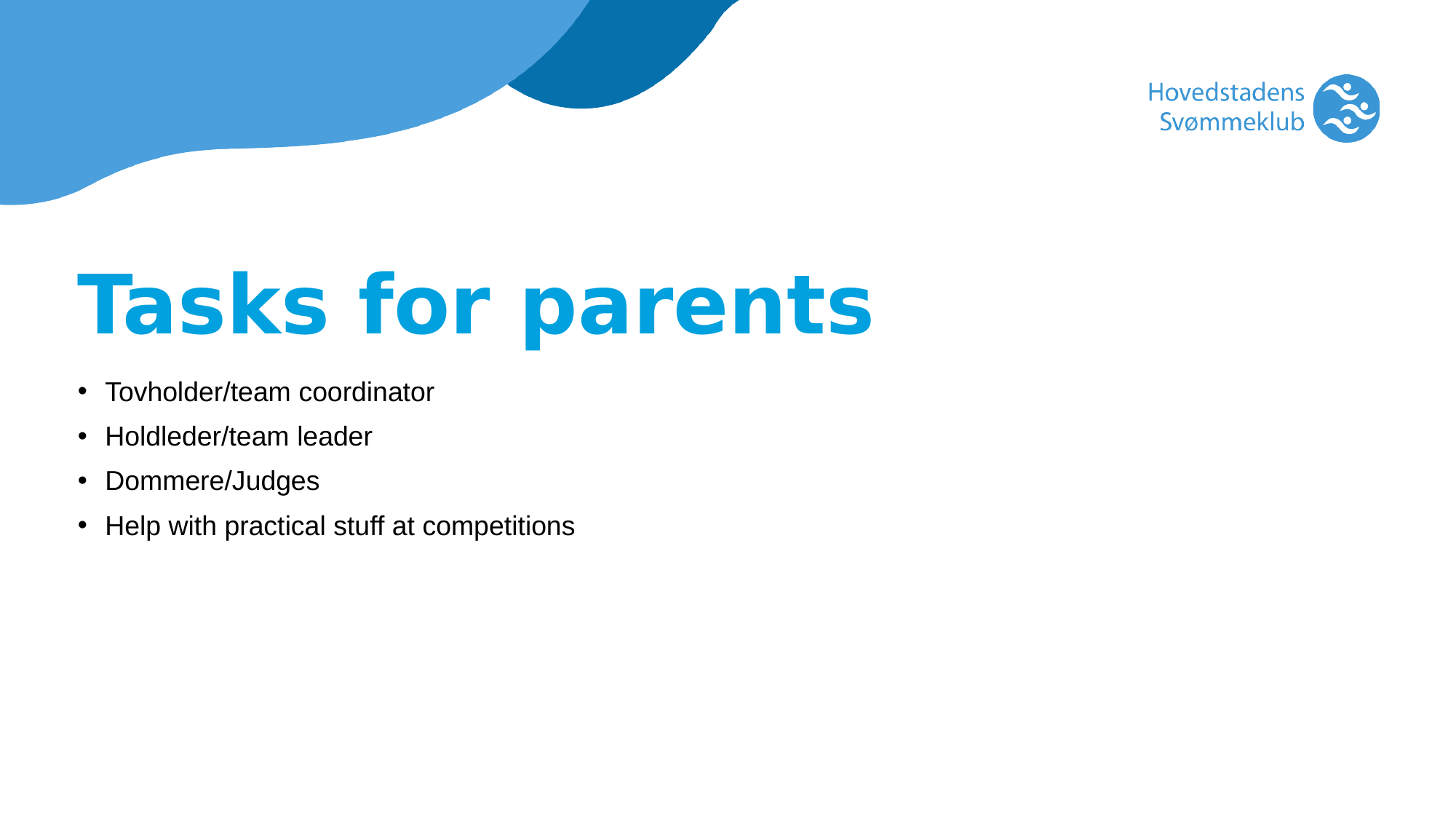

Tasks for parents
Tovholder/team coordinator
Holdleder/team leader
Dommere/Judges
Help with practical stuff at competitions